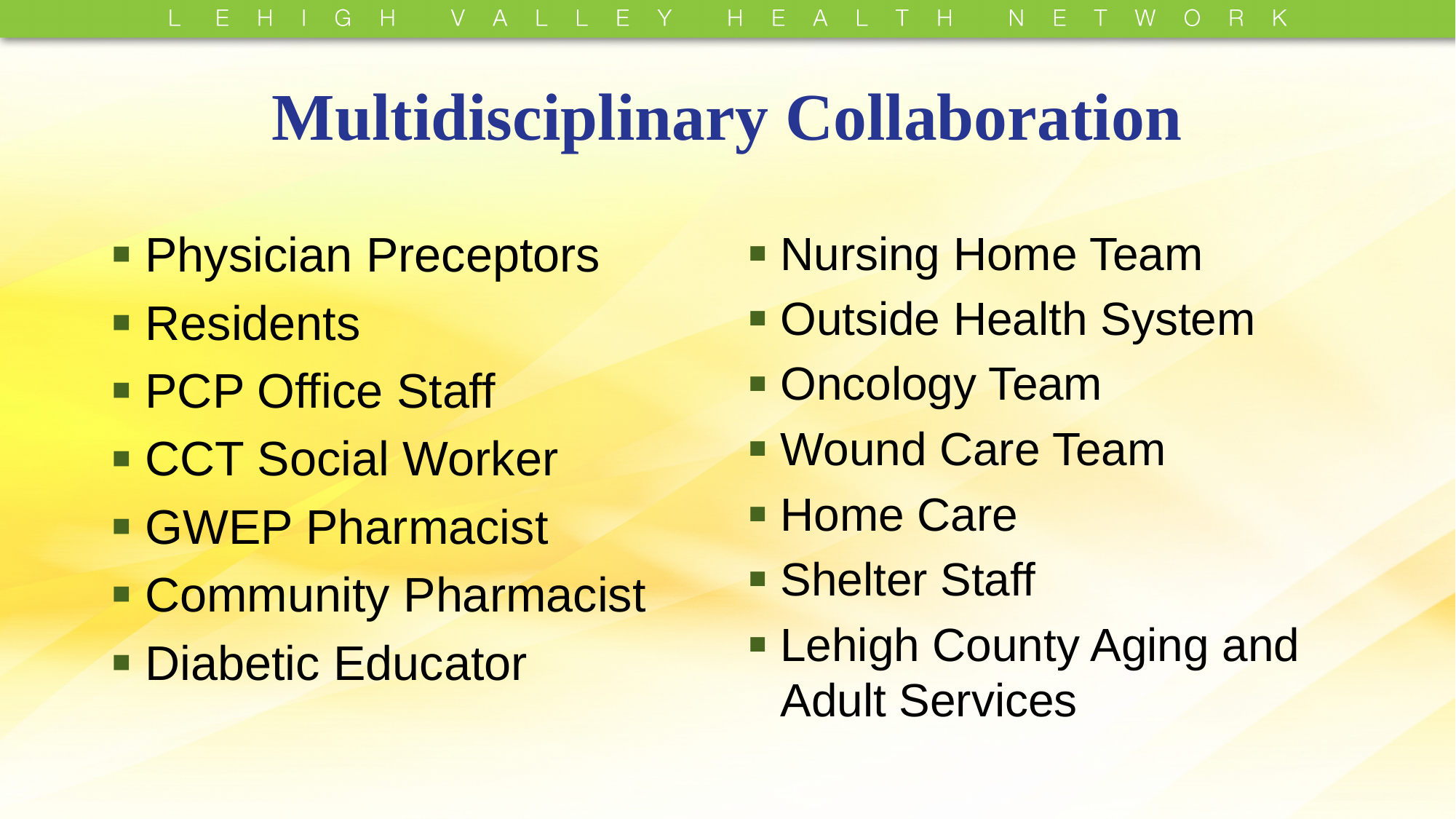

# Multidisciplinary Collaboration
Physician Preceptors
Residents
PCP Office Staff
CCT Social Worker
GWEP Pharmacist
Community Pharmacist
Diabetic Educator
Nursing Home Team
Outside Health System
Oncology Team
Wound Care Team
Home Care
Shelter Staff
Lehigh County Aging and Adult Services